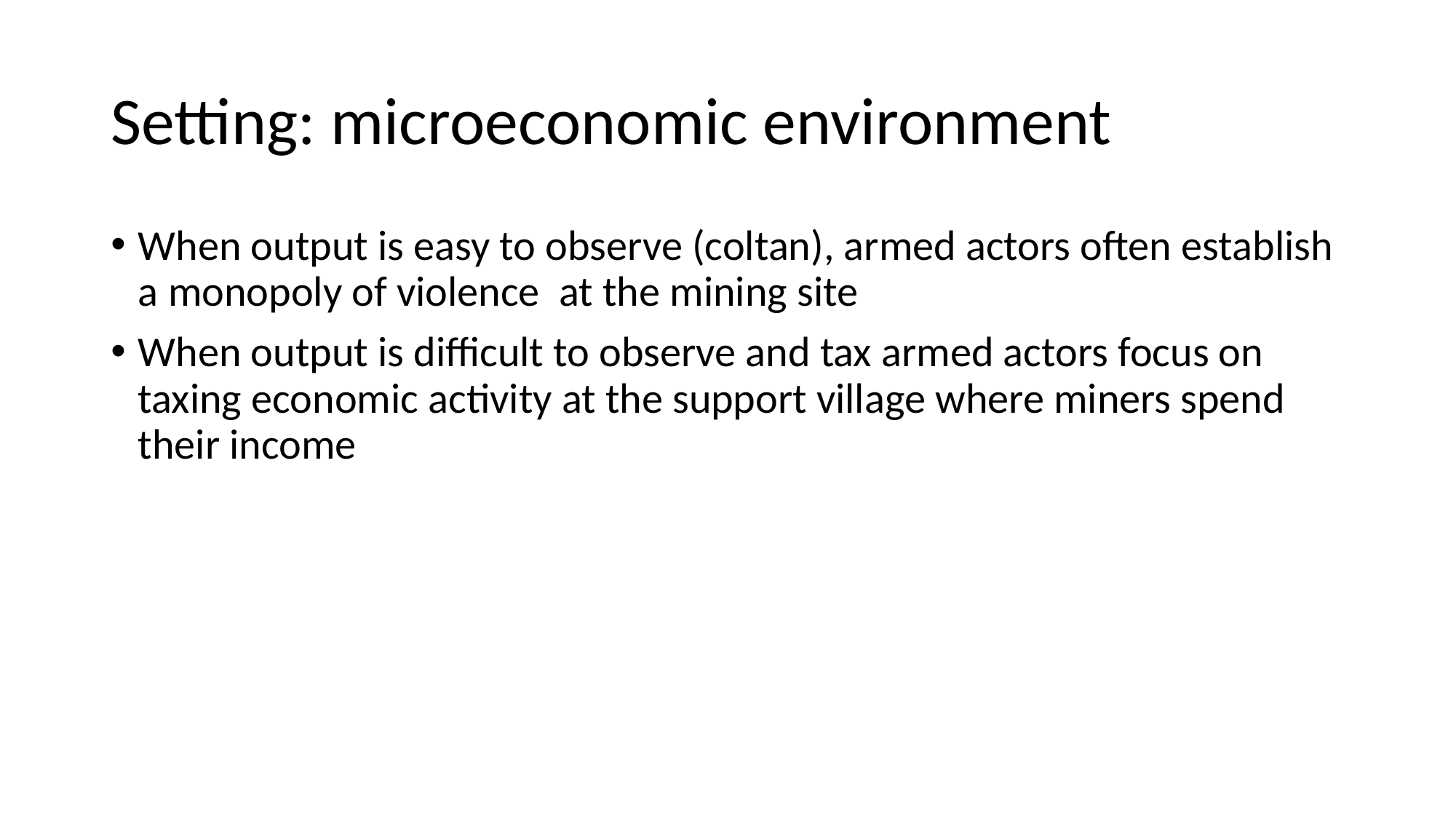

# Setting: microeconomic environment
When output is easy to observe (coltan), armed actors often establish a monopoly of violence  at the mining site
When output is difficult to observe and tax armed actors focus on taxing economic activity at the support village where miners spend their income